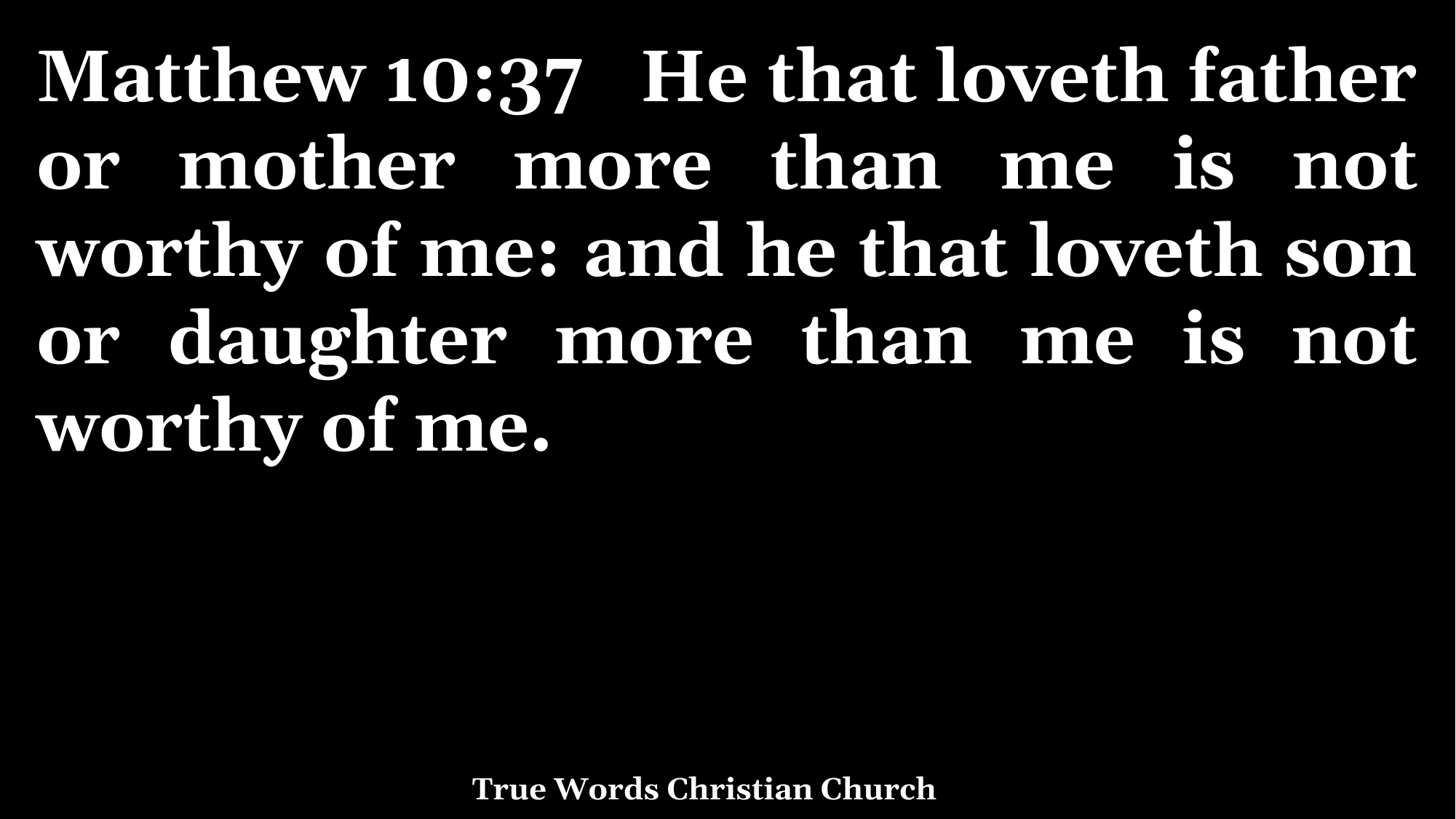

Matthew 10:37   He that loveth father or mother more than me is not worthy of me: and he that loveth son or daughter more than me is not worthy of me.
True Words Christian Church